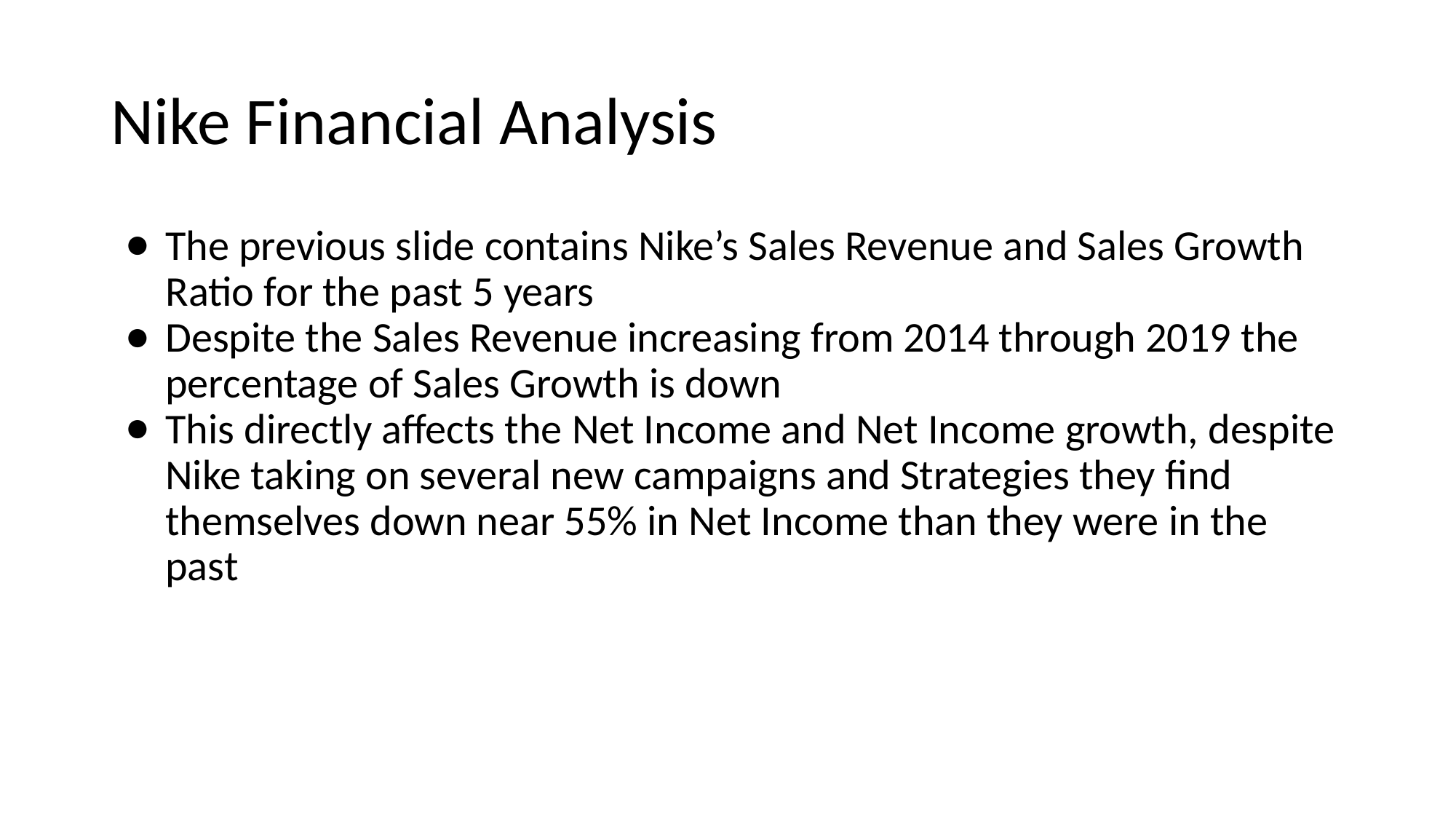

# Nike Financial Analysis
The previous slide contains Nike’s Sales Revenue and Sales Growth Ratio for the past 5 years
Despite the Sales Revenue increasing from 2014 through 2019 the percentage of Sales Growth is down
This directly affects the Net Income and Net Income growth, despite Nike taking on several new campaigns and Strategies they find themselves down near 55% in Net Income than they were in the past